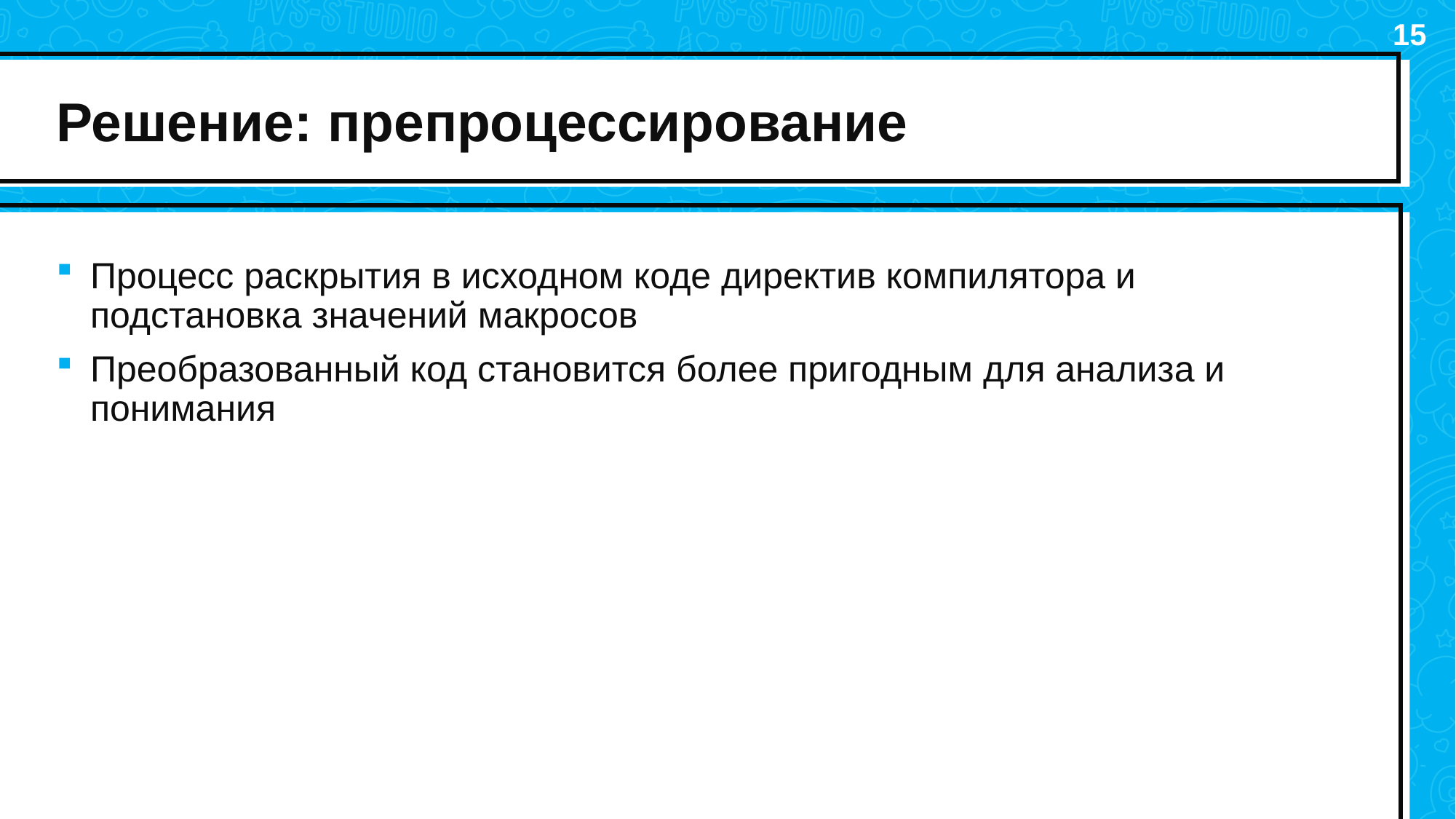

15
# Решение: препроцессирование
Процесс раскрытия в исходном коде директив компилятора и подстановка значений макросов
Преобразованный код становится более пригодным для анализа и понимания